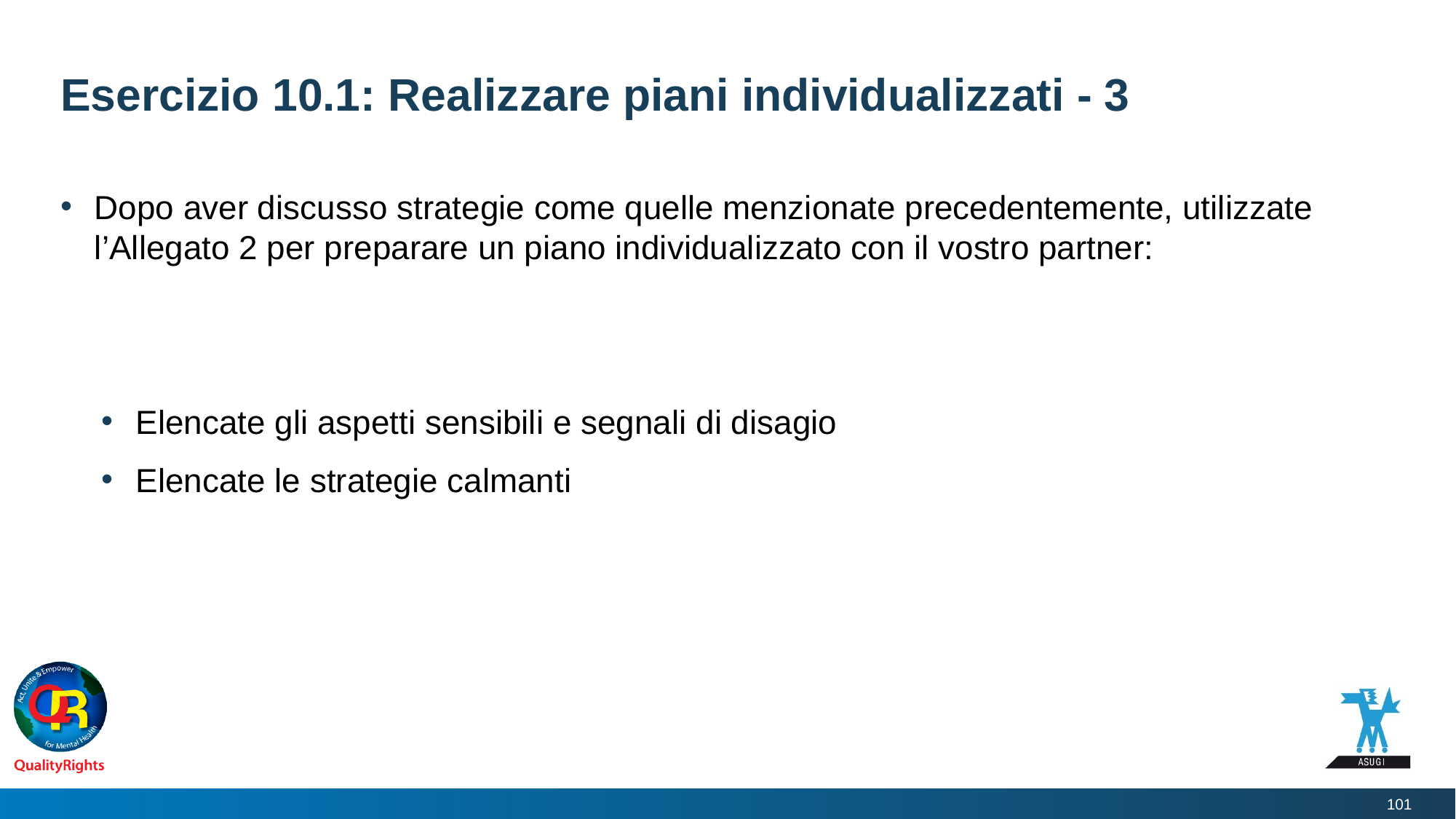

# Esercizio 10.1: Realizzare piani individualizzati - 3
Dopo aver discusso strategie come quelle menzionate precedentemente, utilizzate l’Allegato 2 per preparare un piano individualizzato con il vostro partner:

Elencate gli aspetti sensibili e segnali di disagio
Elencate le strategie calmanti